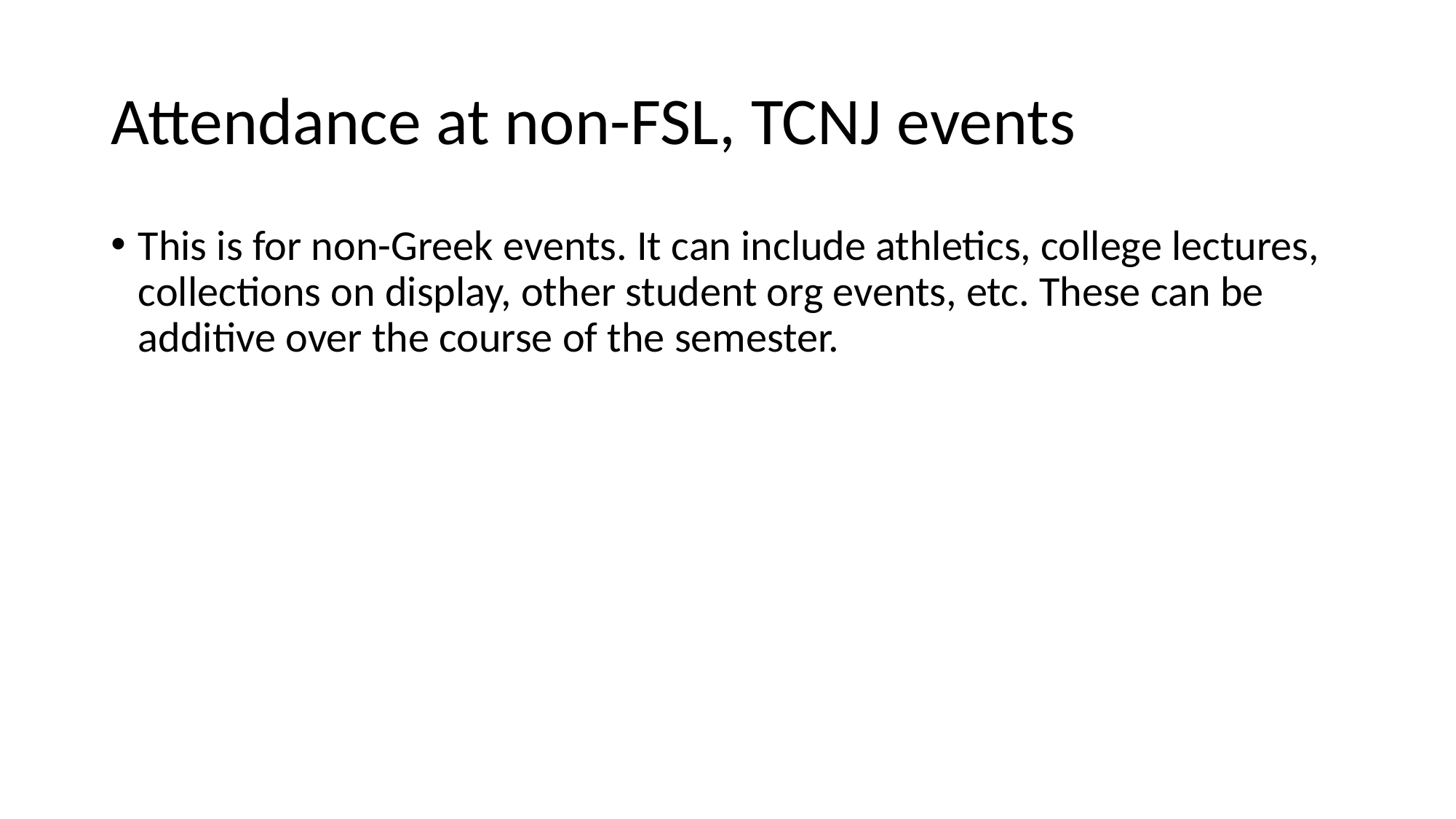

# Attendance at non-FSL, TCNJ events
This is for non-Greek events. It can include athletics, college lectures, collections on display, other student org events, etc. These can be additive over the course of the semester.